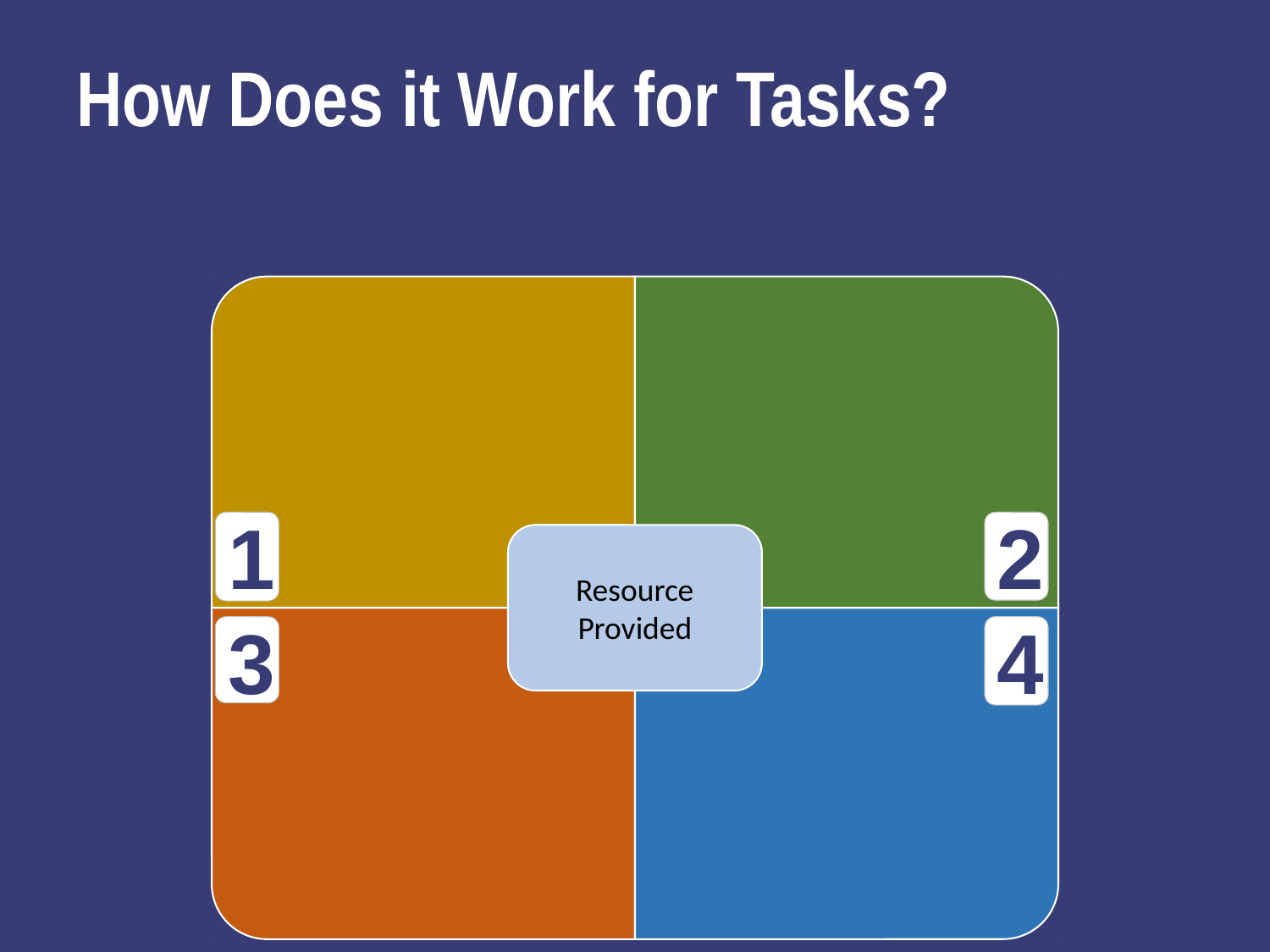

# How Does it Work for Tasks?
Resource Provided
1
2

3
4